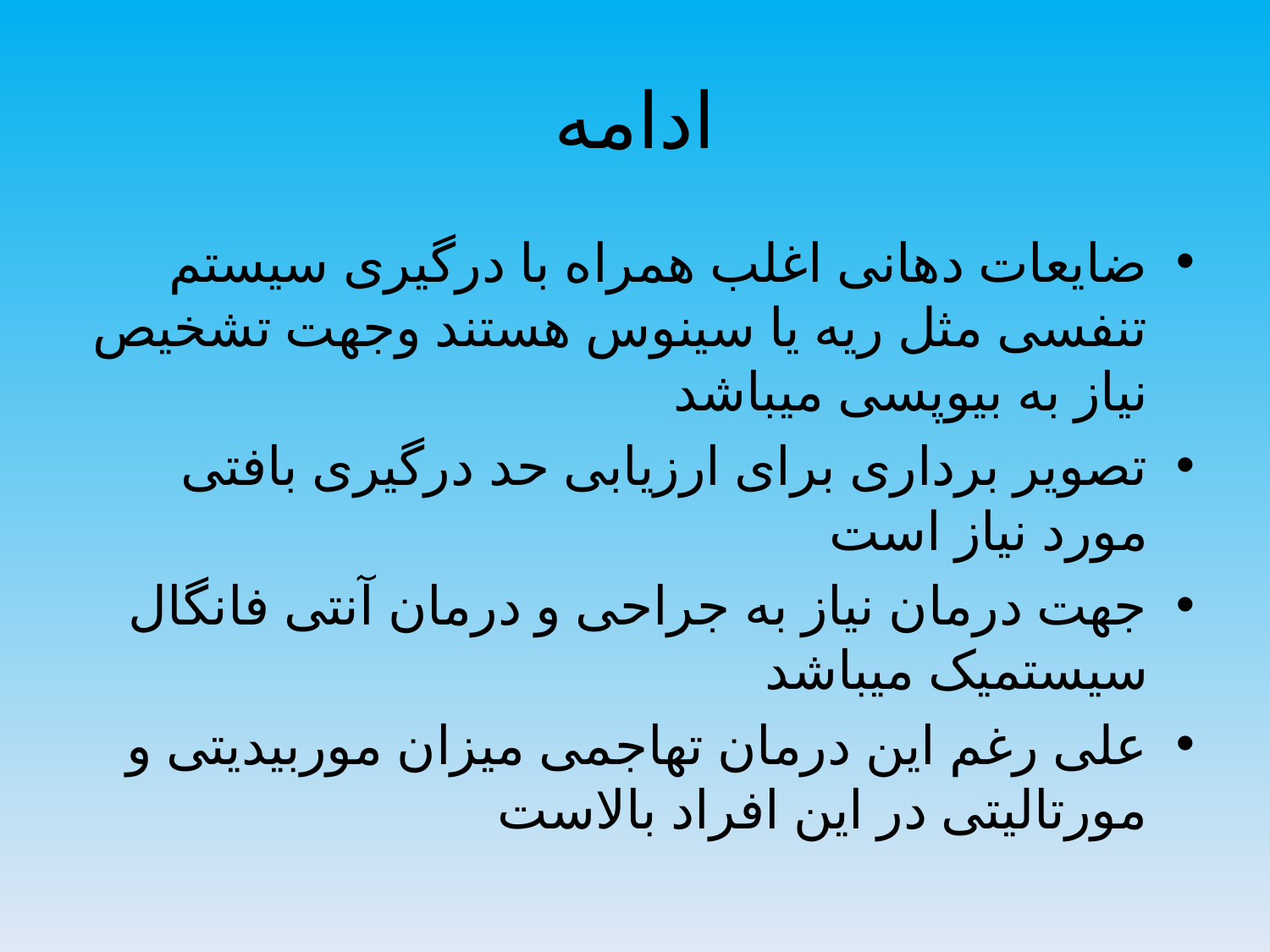

# ادامه
ضایعات دهانی اغلب همراه با درگیری سیستم تنفسی مثل ریه یا سینوس هستند وجهت تشخیص نیاز به بیوپسی میباشد
تصویر برداری برای ارزیابی حد درگیری بافتی مورد نیاز است
جهت درمان نیاز به جراحی و درمان آنتی فانگال سیستمیک میباشد
علی رغم این درمان تهاجمی میزان موربیدیتی و مورتالیتی در این افراد بالاست